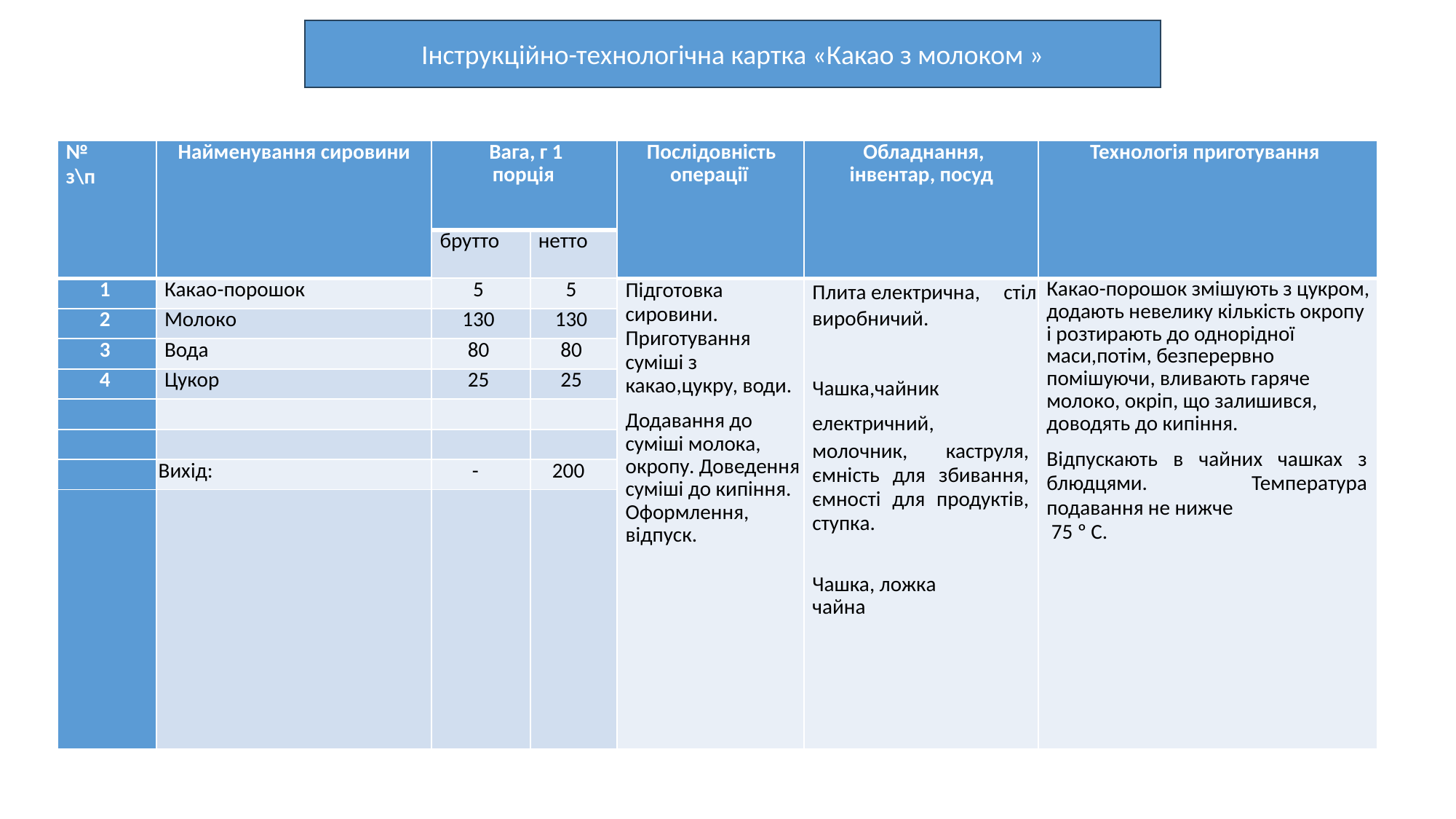

Інструкційно-технологічна картка «Какао з молоком »
| № з\п | Найменування сировини | Вага, г 1 порція |  | Послідовність операції | Обладнання, інвентар, посуд | Технологія приготування |
| --- | --- | --- | --- | --- | --- | --- |
|  |  | брутто | нетто |  |  |  |
| 1 | Какао-порошок | 5 | 5 | Підготовка сировини. Приготування суміші з какао,цукру, води. Додавання до суміші молока, окропу. Доведення суміші до кипіння. Оформлення, відпуск. | Плита електрична, стіл виробничий. Чашка,чайник електричний, молочник, каструля, ємність для збивання, ємності для продуктів, ступка. Чашка, ложка чайна | Какао-порошок змішують з цукром, додають невелику кількість окропу і розтирають до однорідної маси,потім, безперервно помішуючи, вливають гаряче молоко, окріп, що залишився, доводять до кипіння. Відпускають в чайних чашках з блюдцями. Температура подавання не нижче 75 º С. |
| 2 | Молоко | 130 | 130 |  |  |  |
| 3 | Вода | 80 | 80 |  |  |  |
| 4 | Цукор | 25 | 25 |  |  |  |
|  |  |  |  |  |  |  |
|  |  |  |  |  |  |  |
|  | Вихід: | - | 200 |  |  |  |
|  |  |  |  |  |  |  |